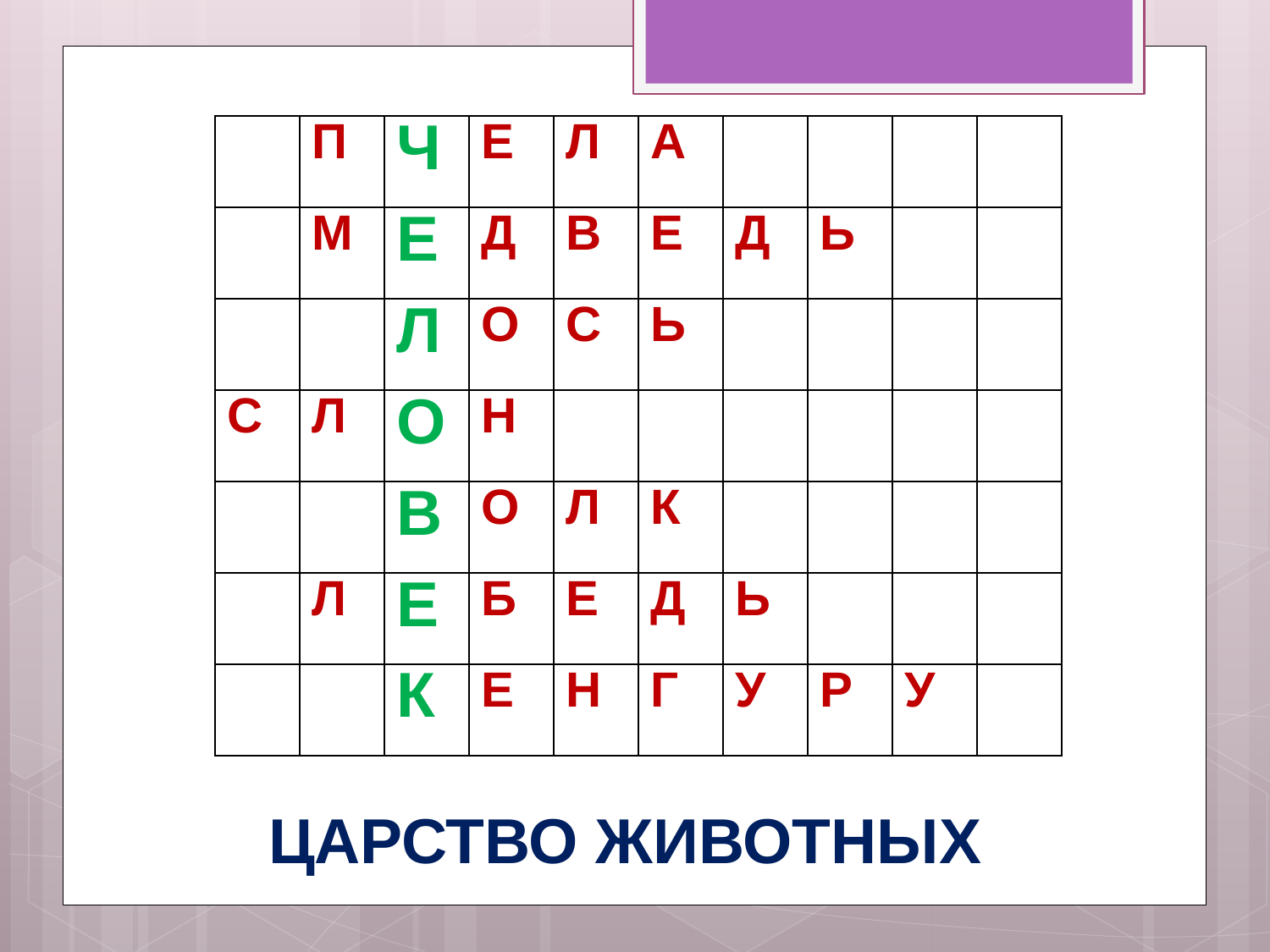

|  | П | Ч | Е | Л | А |  |  |  |  |
| --- | --- | --- | --- | --- | --- | --- | --- | --- | --- |
|  | М | Е | Д | В | Е | Д | Ь |  |  |
|  |  | Л | О | С | Ь |  |  |  |  |
| С | Л | О | Н |  |  |  |  |  |  |
|  |  | В | О | Л | К |  |  |  |  |
|  | Л | Е | Б | Е | Д | Ь |  |  |  |
|  |  | К | Е | Н | Г | У | Р | У |  |

ЦАРСТВО ЖИВОТНЫХ